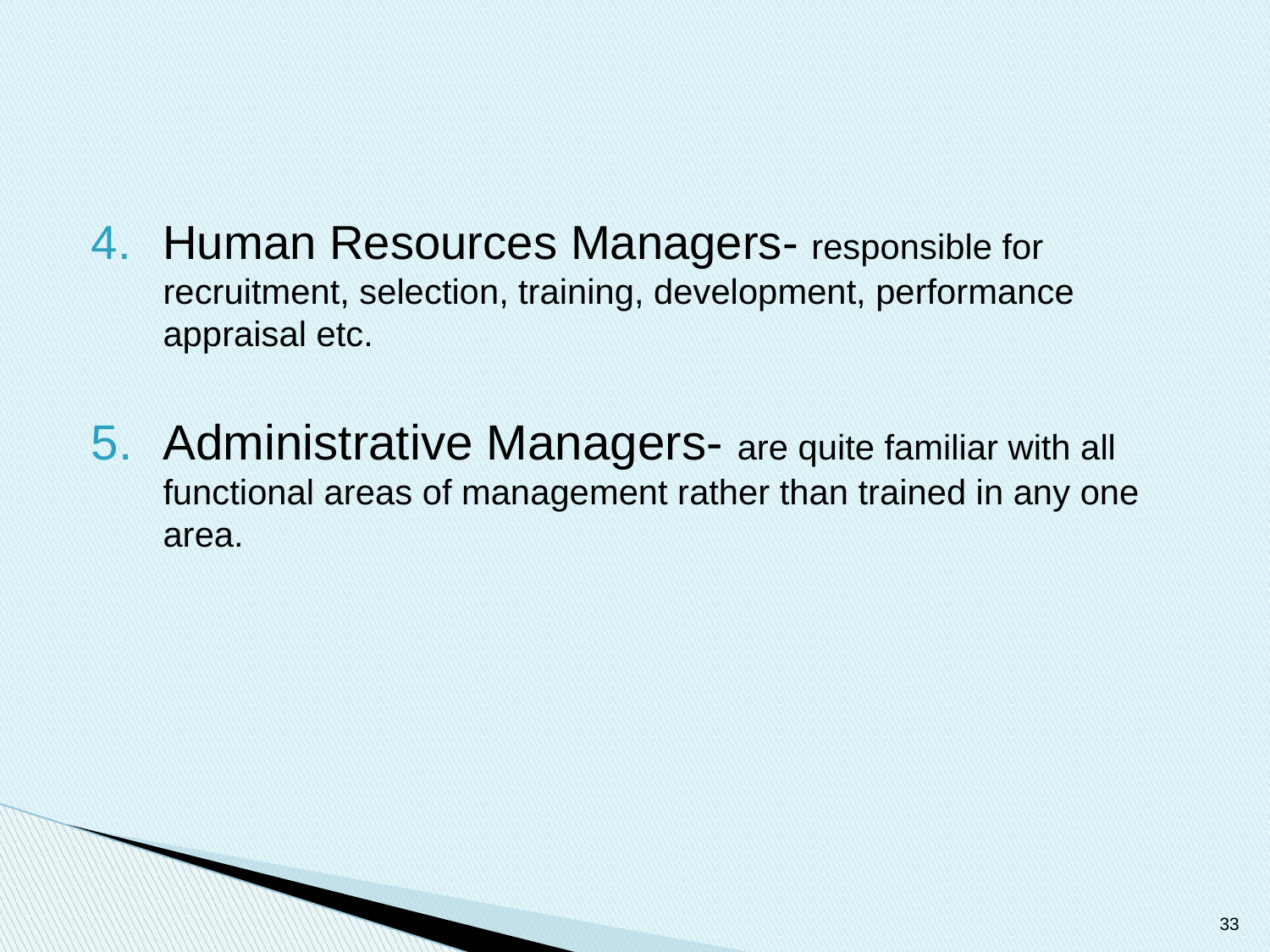

#
Human Resources Managers- responsible for recruitment, selection, training, development, performance appraisal etc.

Administrative Managers- are quite familiar with all functional areas of management rather than trained in any one area.

33